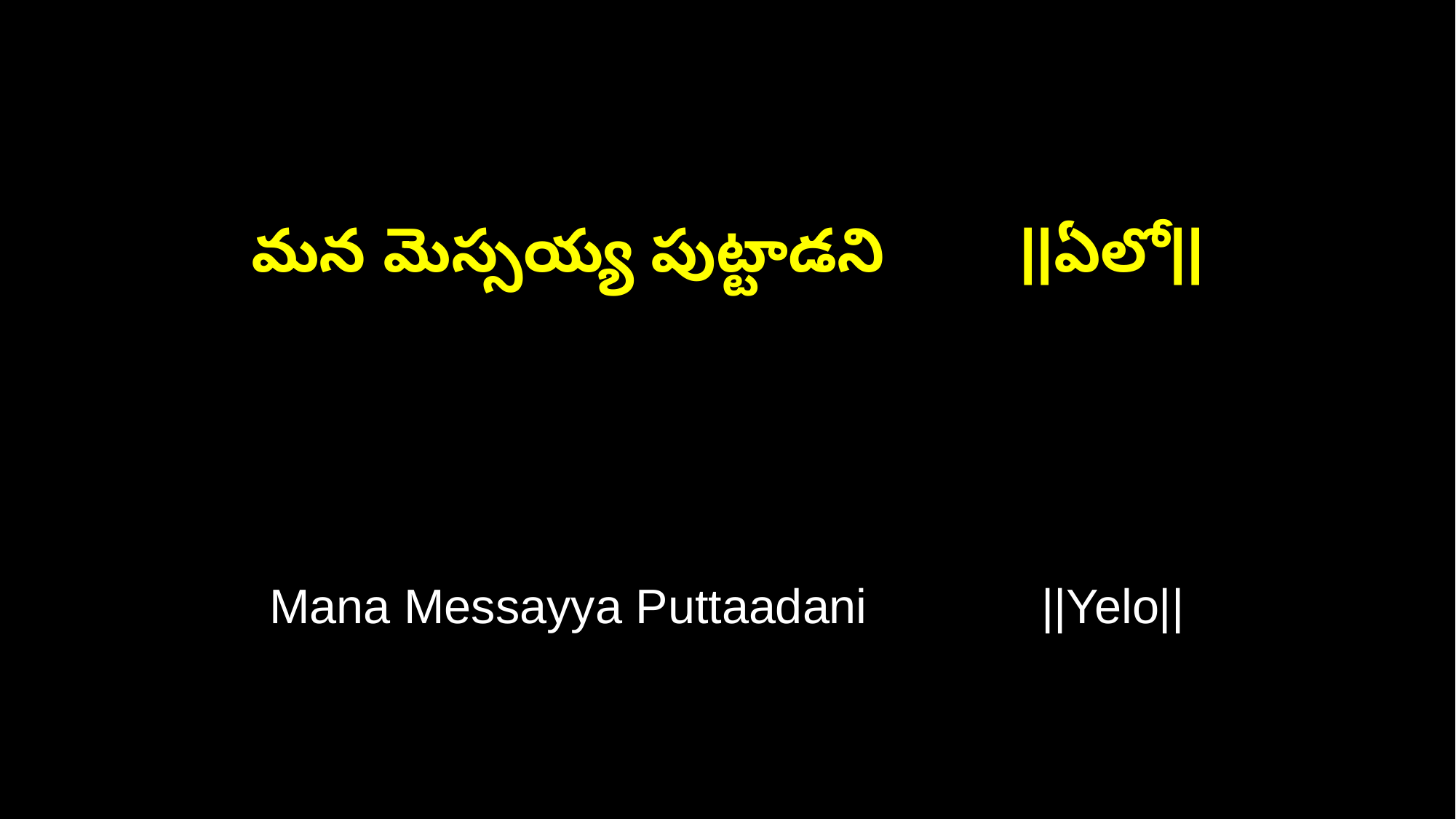

మన మెస్సయ్య పుట్టాడని        ||ఏలో||
Mana Messayya Puttaadani             ||Yelo||